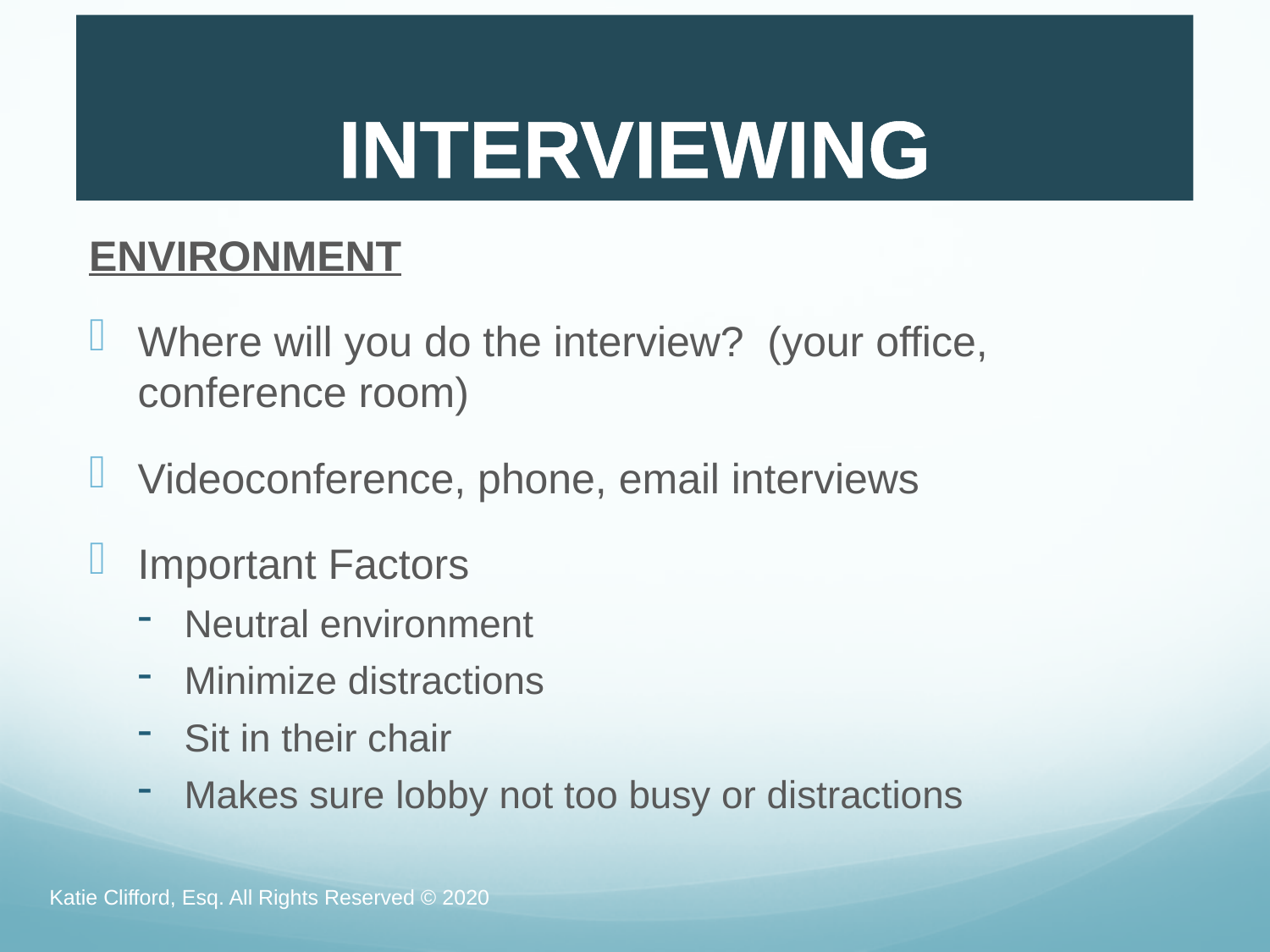

# INTERVIEWING
ENVIRONMENT
Where will you do the interview?  (your office,    conference room)
Videoconference, phone, email interviews
Important Factors
Neutral environment
Minimize distractions
Sit in their chair
Makes sure lobby not too busy or distractions
Katie Clifford, Esq. All Rights Reserved © 2020